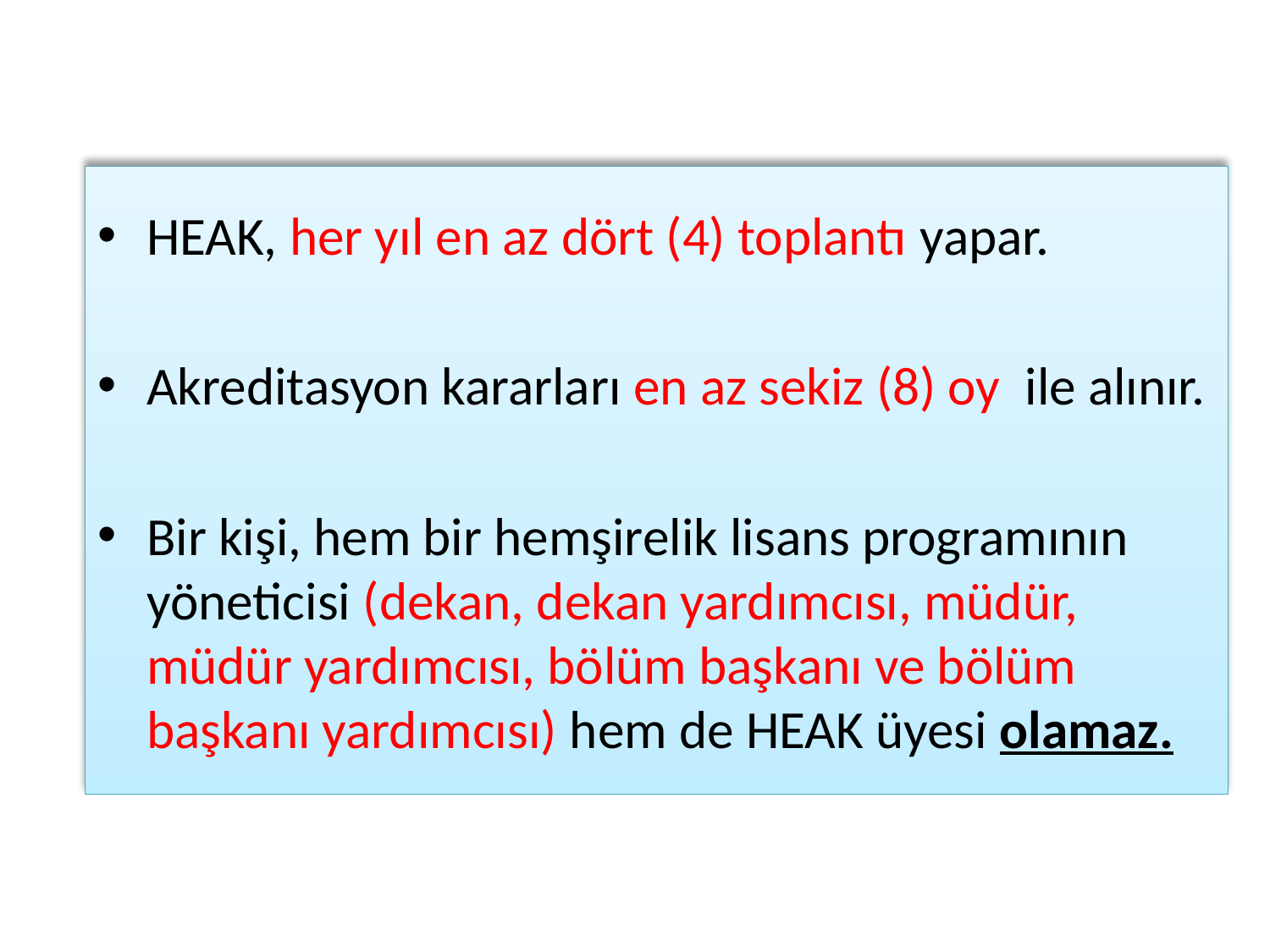

#
HEAK, her yıl en az dört (4) toplantı yapar.

Akreditasyon kararları en az sekiz (8) oy  ile alınır.

Bir kişi, hem bir hemşirelik lisans programının yöneticisi (dekan, dekan yardımcısı, müdür, müdür yardımcısı, bölüm başkanı ve bölüm başkanı yardımcısı) hem de HEAK üyesi olamaz.